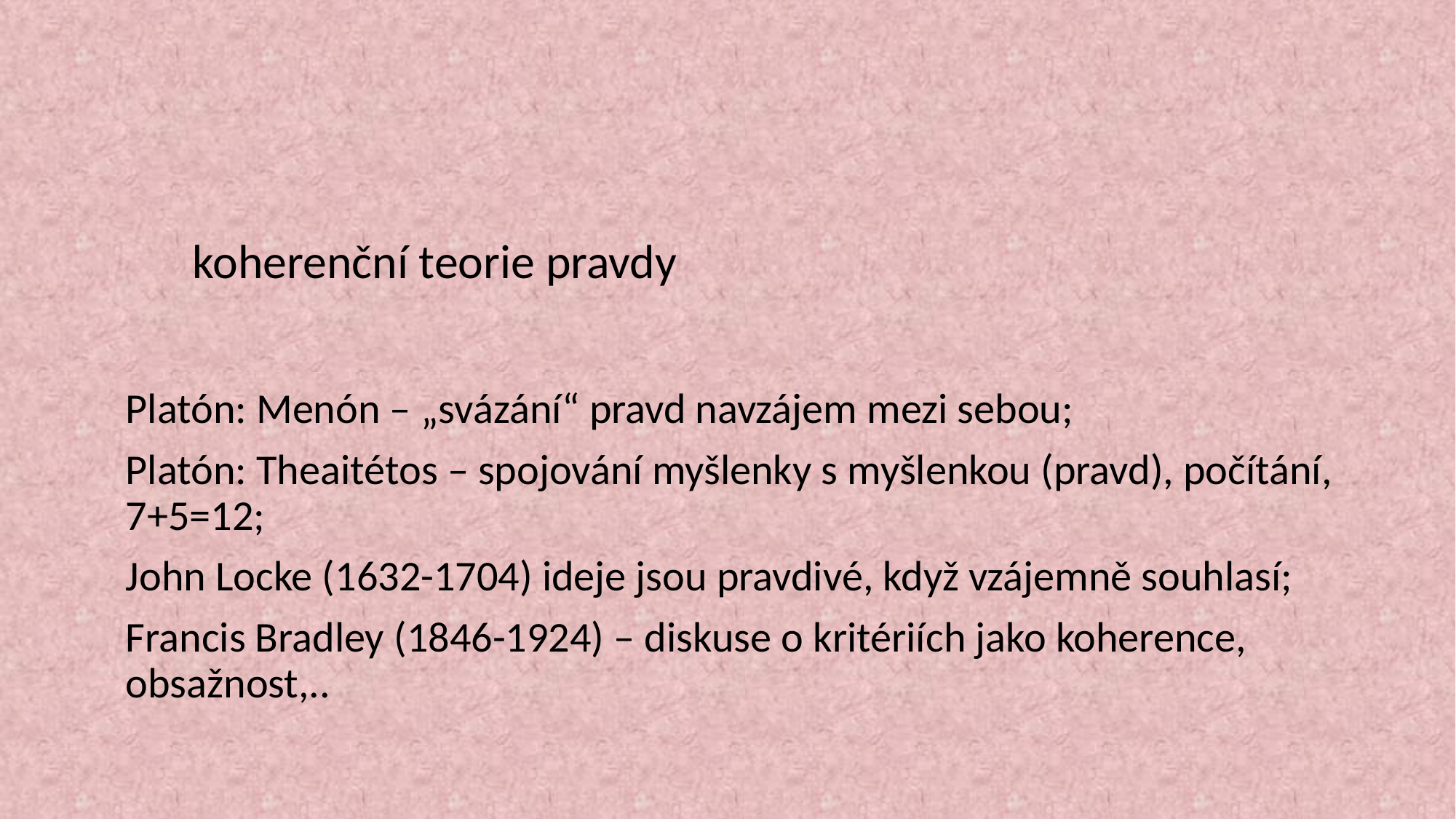

# koherenční teorie pravdy
Platón: Menón – „svázání“ pravd navzájem mezi sebou;
Platón: Theaitétos – spojování myšlenky s myšlenkou (pravd), počítání, 7+5=12;
John Locke (1632-1704) ideje jsou pravdivé, když vzájemně souhlasí;
Francis Bradley (1846-1924) – diskuse o kritériích jako koherence, obsažnost,..